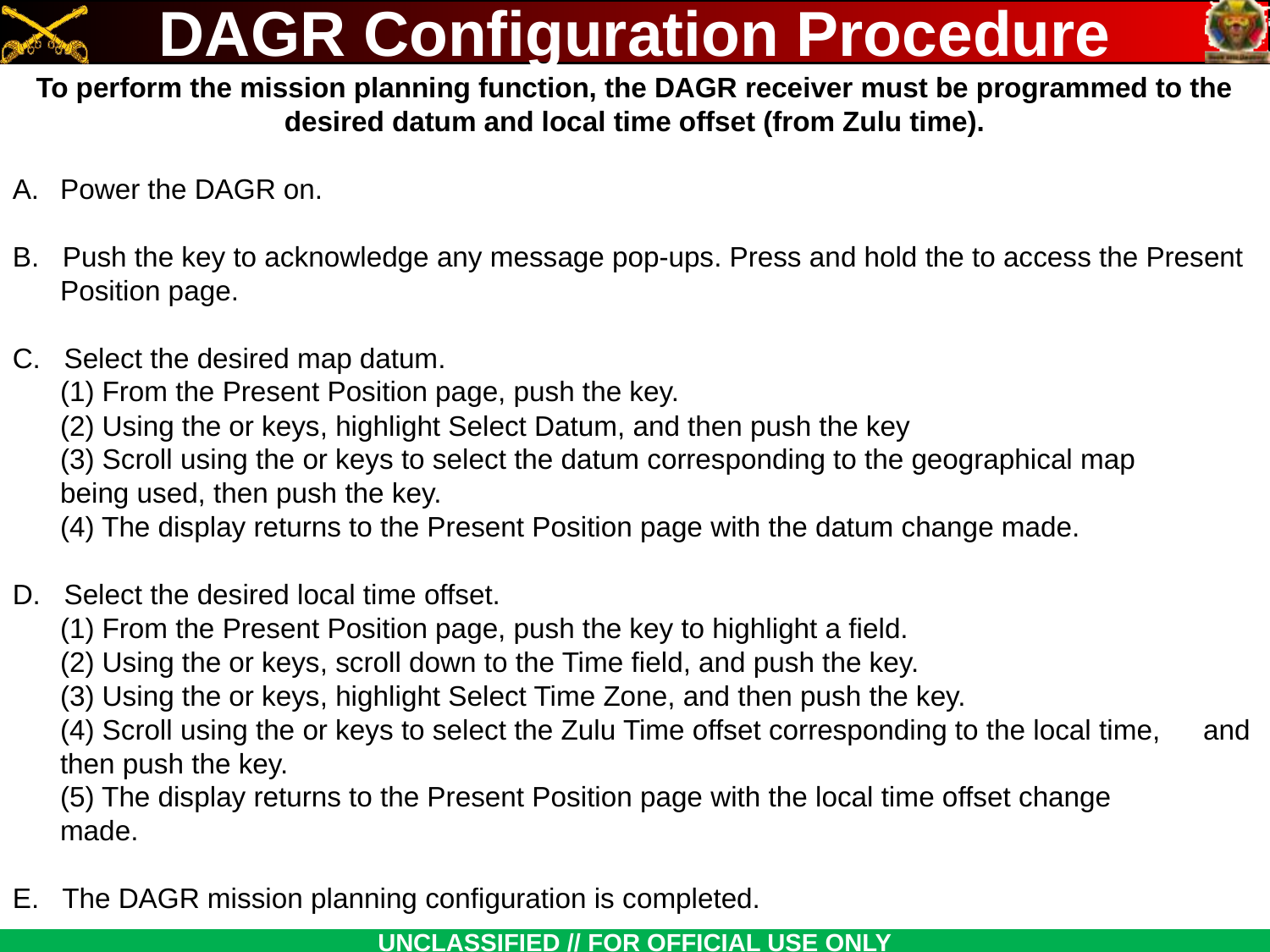

DAGR Configuration Procedure
To perform the mission planning function, the DAGR receiver must be programmed to the desired datum and local time offset (from Zulu time).

Power the DAGR on.

B.   Push the key to acknowledge any message pop-ups. Press and hold the to access the Present Position page.

C.   Select the desired map datum.
	(1) From the Present Position page, push the key.
	(2) Using the or keys, highlight Select Datum, and then push the key
	(3) Scroll using the or keys to select the datum corresponding to the geographical map 	being used, then push the key.
	(4) The display returns to the Present Position page with the datum change made.

D.   Select the desired local time offset.
	(1) From the Present Position page, push the key to highlight a field.
	(2) Using the or keys, scroll down to the Time field, and push the key.
	(3) Using the or keys, highlight Select Time Zone, and then push the key.
	(4) Scroll using the or keys to select the Zulu Time offset corresponding to the local time, 	and then push the key.
	(5) The display returns to the Present Position page with the local time offset change 	made.

E.   The DAGR mission planning configuration is completed.